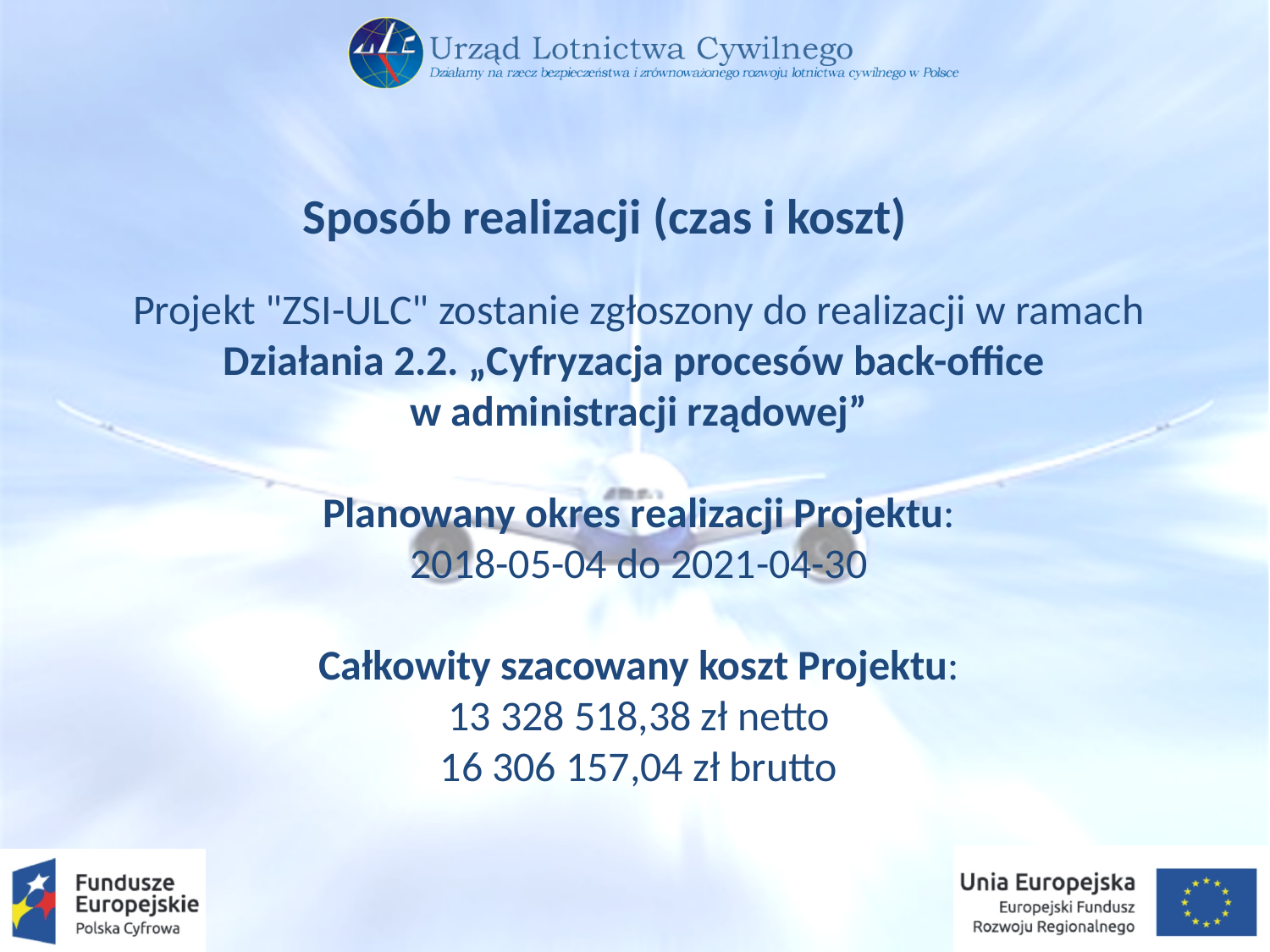

Sposób realizacji (czas i koszt)
Projekt "ZSI-ULC" zostanie zgłoszony do realizacji w ramach
Działania 2.2. „Cyfryzacja procesów back-office
w administracji rządowej”

Planowany okres realizacji Projektu:
2018-05-04 do 2021-04-30

Całkowity szacowany koszt Projektu:
13 328 518,38 zł netto
16 306 157,04 zł brutto